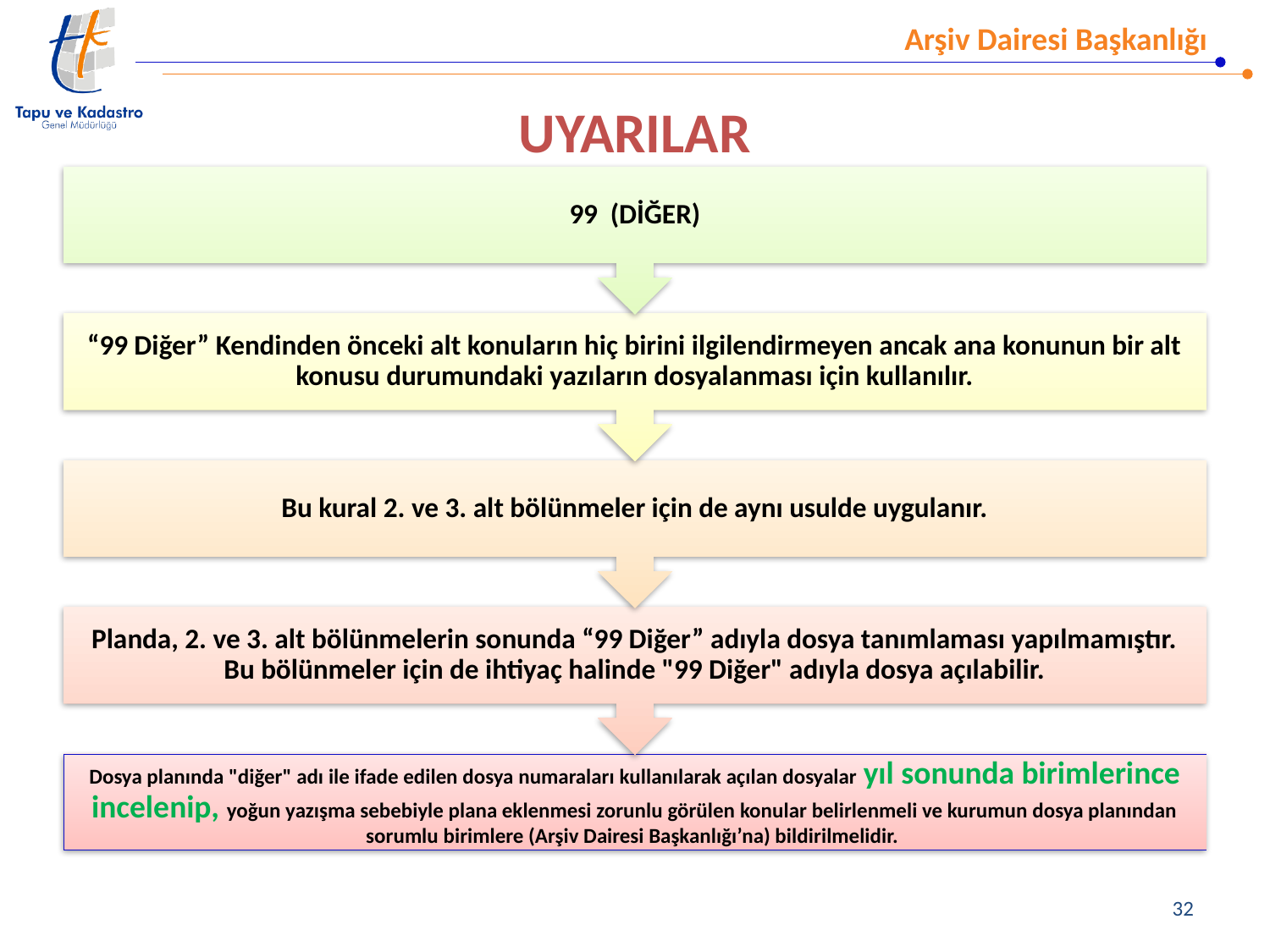

# UYARILAR
Dosya planında "diğer" adı ile ifade edilen dosya numaraları kullanılarak açılan dosyalar yıl sonunda birimlerince incelenip, yoğun yazışma sebebiyle plana eklenmesi zorunlu görülen konular belirlenmeli ve kurumun dosya planından sorumlu birimlere (Arşiv Dairesi Başkanlığı’na) bildirilmelidir.
Planda, 2. ve 3. alt bölünmelerin sonunda “99 Diğer” adıyla dosya tanımlaması yapılmamıştır. Bu bölünmeler için de ihtiyaç halinde "99 Diğer" adıyla dosya açılabilir.
Bu kural 2. ve 3. alt bölünmeler için de aynı usulde uygulanır.
“99 Diğer” Kendinden önceki alt konuların hiç birini ilgilendirmeyen ancak ana konunun bir alt konusu durumundaki yazıların dosyalanması için kullanılır.
99  (DİĞER)
32